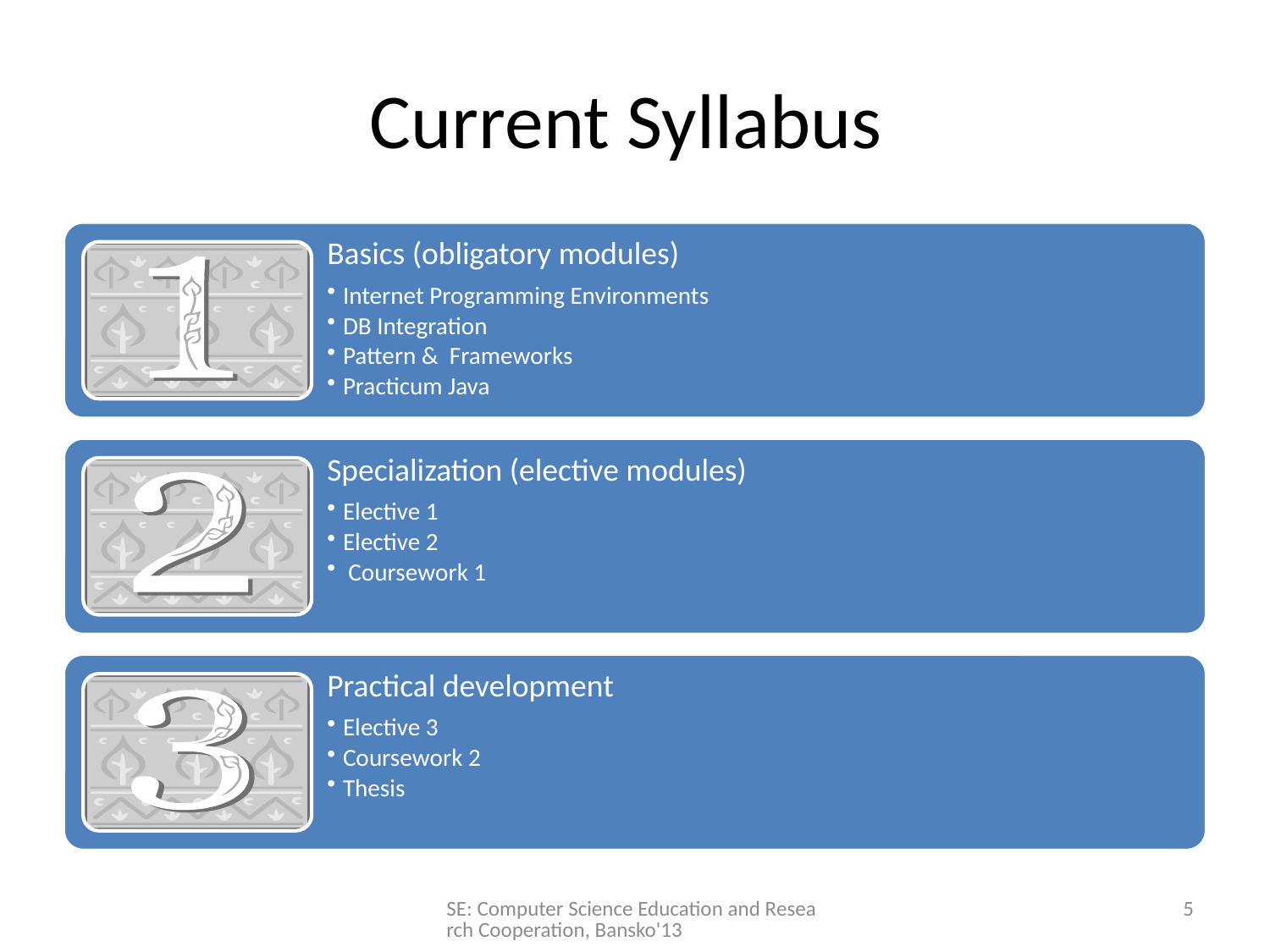

# Current Syllabus
Basics (obligatory modules)
Internet Programming Environments
DB Integration
Pattern &  Frameworks
Practicum Java
Specialization (elective modules)
Elective 1
Elective 2
 Coursework 1
Practical development
Elective 3
Coursework 2
Thesis
SE: Computer Science Education and Research Cooperation, Bansko'13
5